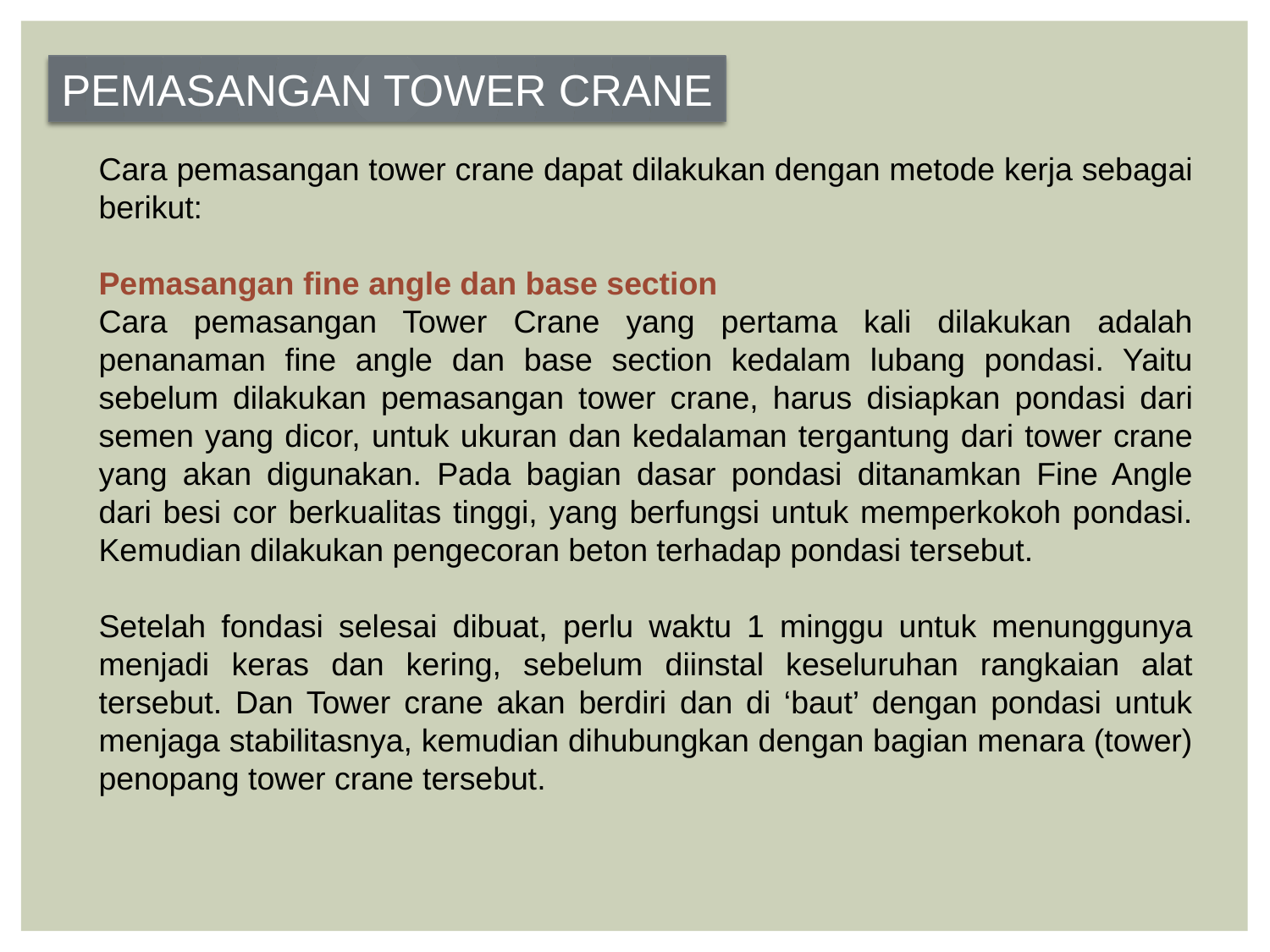

PEMASANGAN TOWER CRANE
Cara pemasangan tower crane dapat dilakukan dengan metode kerja sebagai berikut:

Pemasangan fine angle dan base section
Cara pemasangan Tower Crane yang pertama kali dilakukan adalah penanaman fine angle dan base section kedalam lubang pondasi. Yaitu sebelum dilakukan pemasangan tower crane, harus disiapkan pondasi dari semen yang dicor, untuk ukuran dan kedalaman tergantung dari tower crane yang akan digunakan. Pada bagian dasar pondasi ditanamkan Fine Angle dari besi cor berkualitas tinggi, yang berfungsi untuk memperkokoh pondasi. Kemudian dilakukan pengecoran beton terhadap pondasi tersebut.

Setelah fondasi selesai dibuat, perlu waktu 1 minggu untuk menunggunya menjadi keras dan kering, sebelum diinstal keseluruhan rangkaian alat tersebut. Dan Tower crane akan berdiri dan di ‘baut’ dengan pondasi untuk menjaga stabilitasnya, kemudian dihubungkan dengan bagian menara (tower) penopang tower crane tersebut.